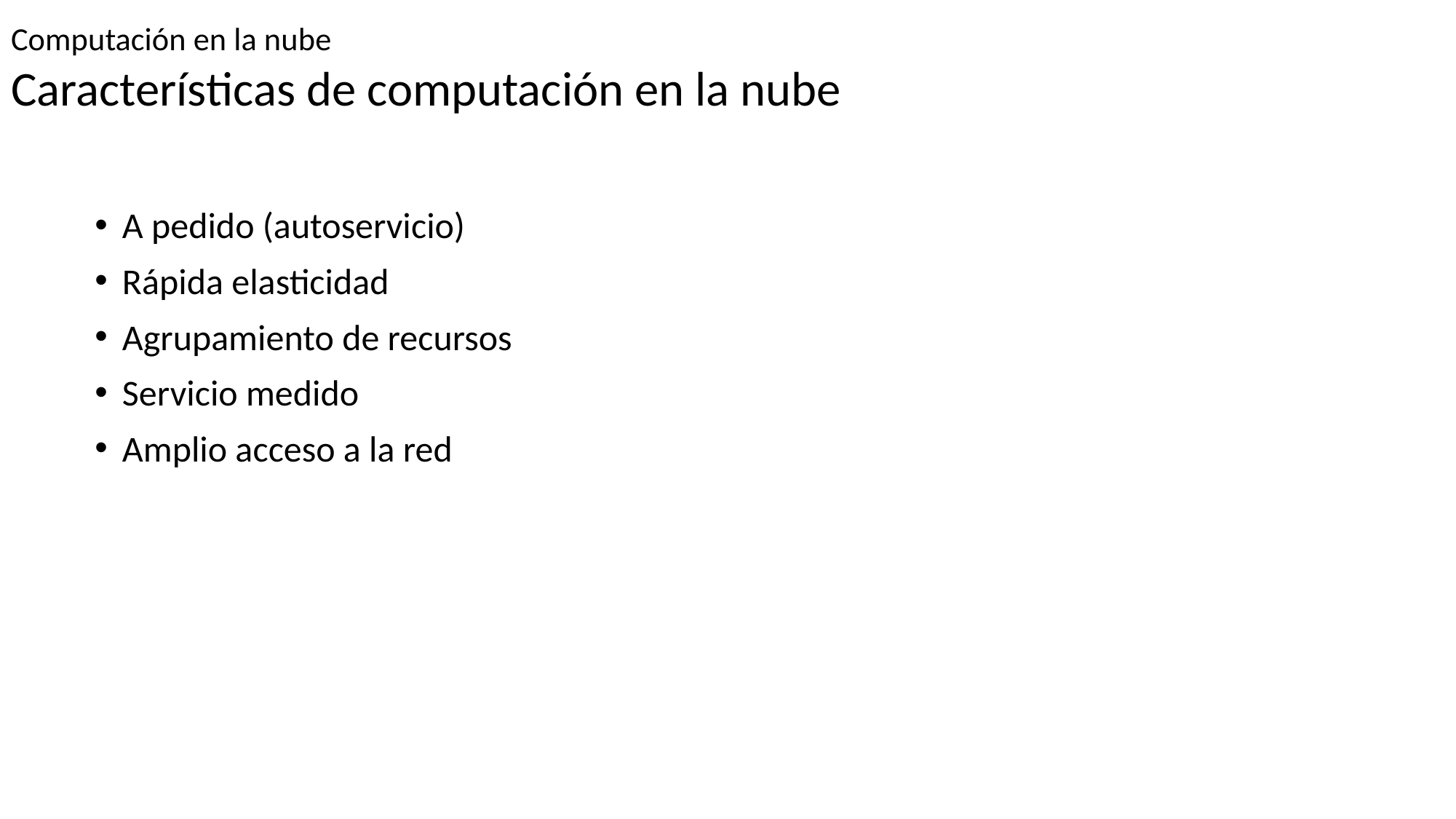

# Computación en la nube Características de computación en la nube
A pedido (autoservicio)
Rápida elasticidad
Agrupamiento de recursos
Servicio medido
Amplio acceso a la red